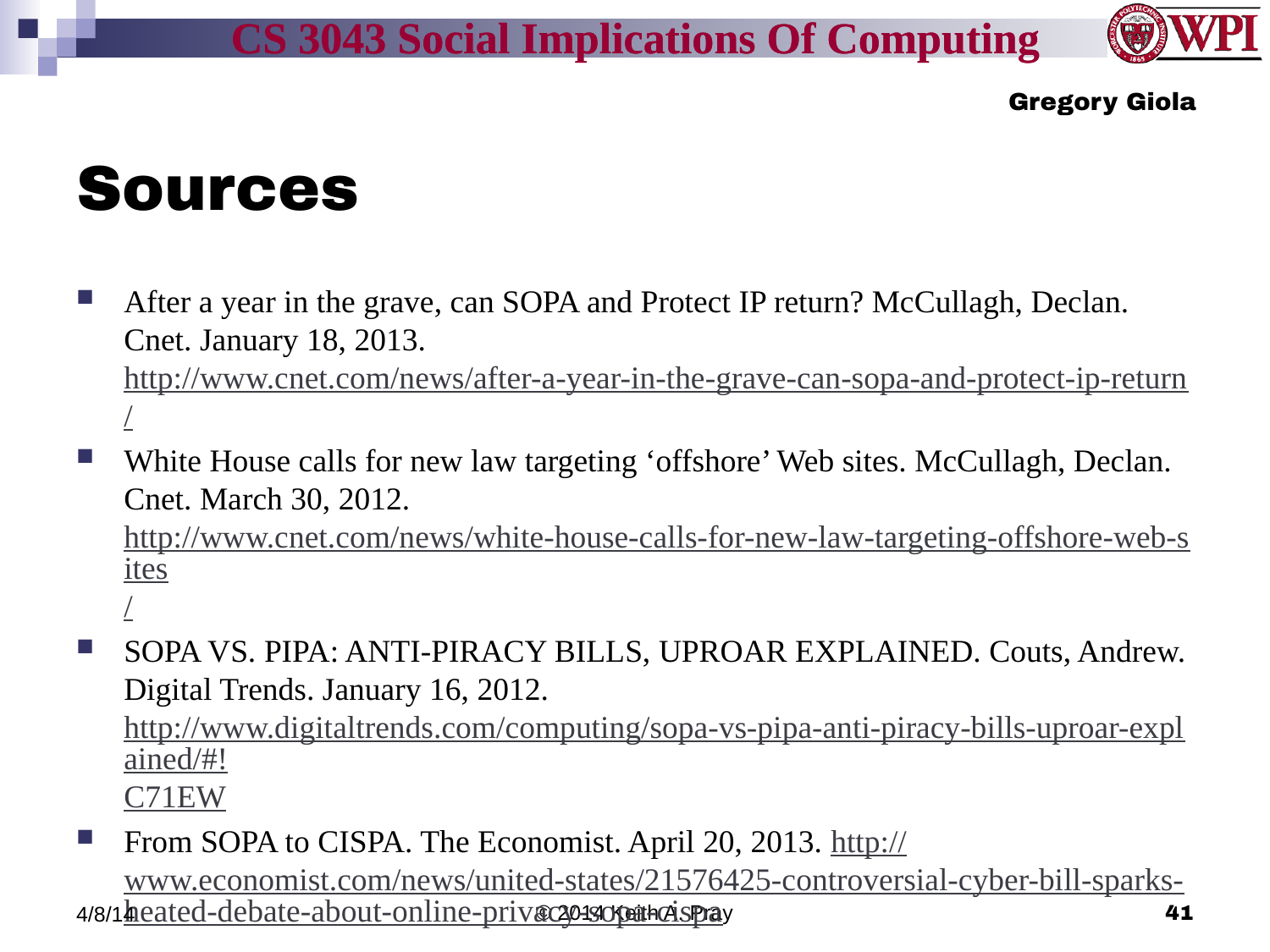

Gregory Giola
# Sources
After a year in the grave, can SOPA and Protect IP return? McCullagh, Declan. Cnet. January 18, 2013. http://www.cnet.com/news/after-a-year-in-the-grave-can-sopa-and-protect-ip-return/
White House calls for new law targeting ‘offshore’ Web sites. McCullagh, Declan. Cnet. March 30, 2012. http://www.cnet.com/news/white-house-calls-for-new-law-targeting-offshore-web-sites/
SOPA VS. PIPA: ANTI-PIRACY BILLS, UPROAR EXPLAINED. Couts, Andrew. Digital Trends. January 16, 2012. http://www.digitaltrends.com/computing/sopa-vs-pipa-anti-piracy-bills-uproar-explained/#!C71EW
From SOPA to CISPA. The Economist. April 20, 2013. http://www.economist.com/news/united-states/21576425-controversial-cyber-bill-sparks-heated-debate-about-online-privacy-sopa-cispa

4/8/14
© 2014 Keith A. Pray
41